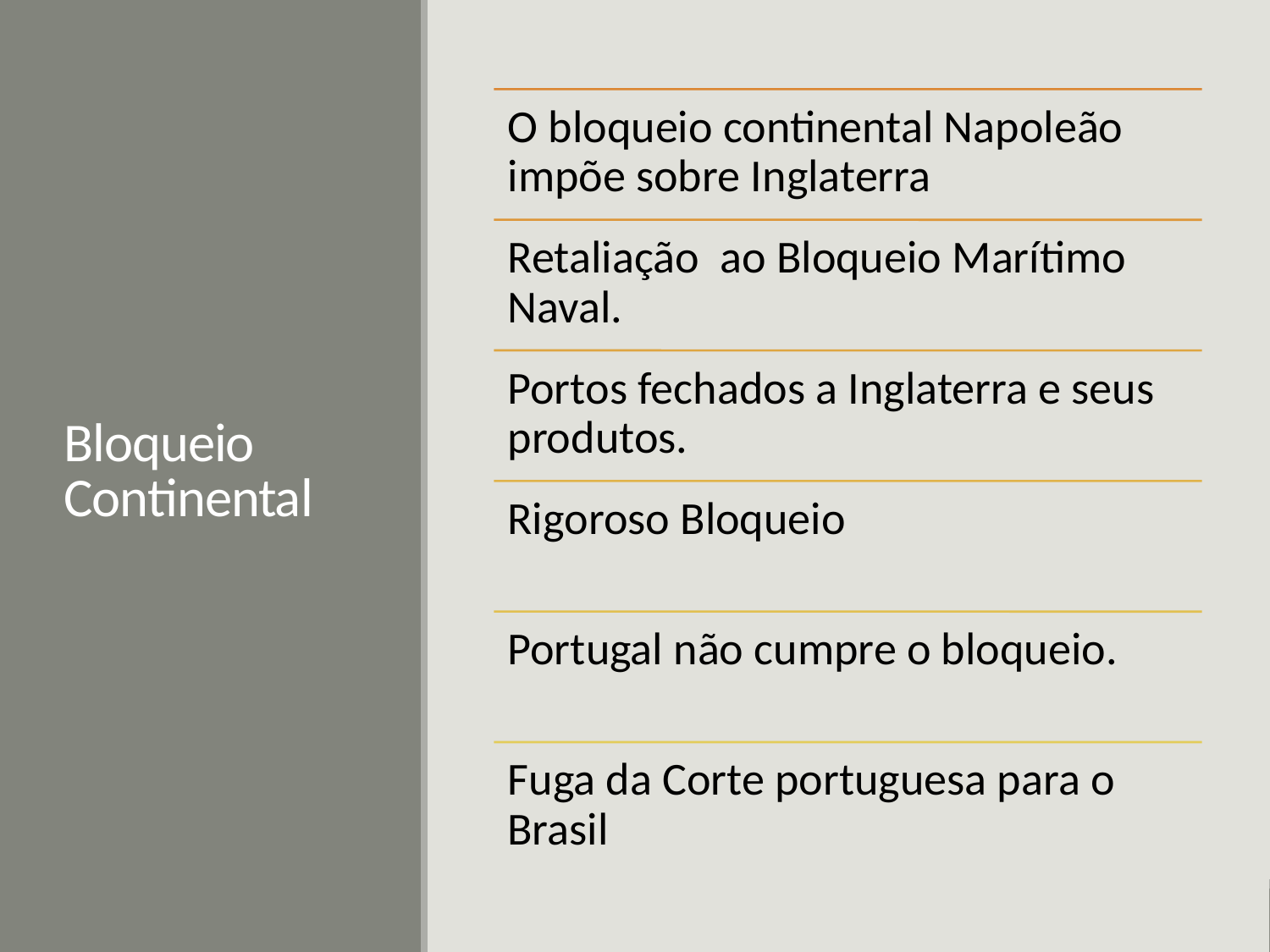

# Bloqueio Continental
O bloqueio continental Napoleão impõe sobre Inglaterra
Retaliação  ao Bloqueio Marítimo Naval.
Portos fechados a Inglaterra e seus produtos.
Rigoroso Bloqueio
Portugal não cumpre o bloqueio.
Fuga da Corte portuguesa para o Brasil